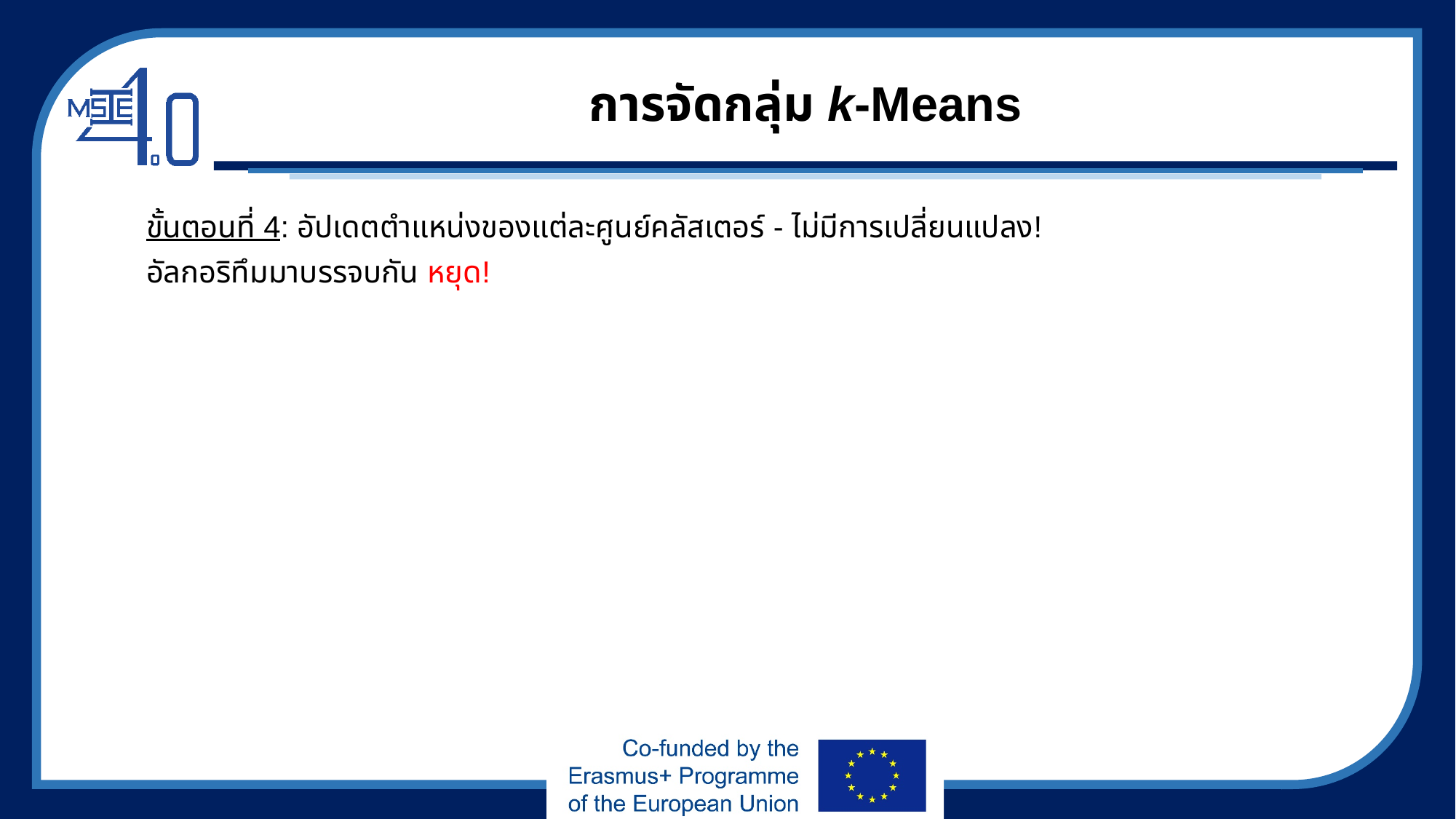

# การจัดกลุ่ม k-Means
ขั้นตอนที่ 4: อัปเดตตำแหน่งของแต่ละศูนย์คลัสเตอร์ - ไม่มีการเปลี่ยนแปลง!
อัลกอริทึมมาบรรจบกัน หยุด!